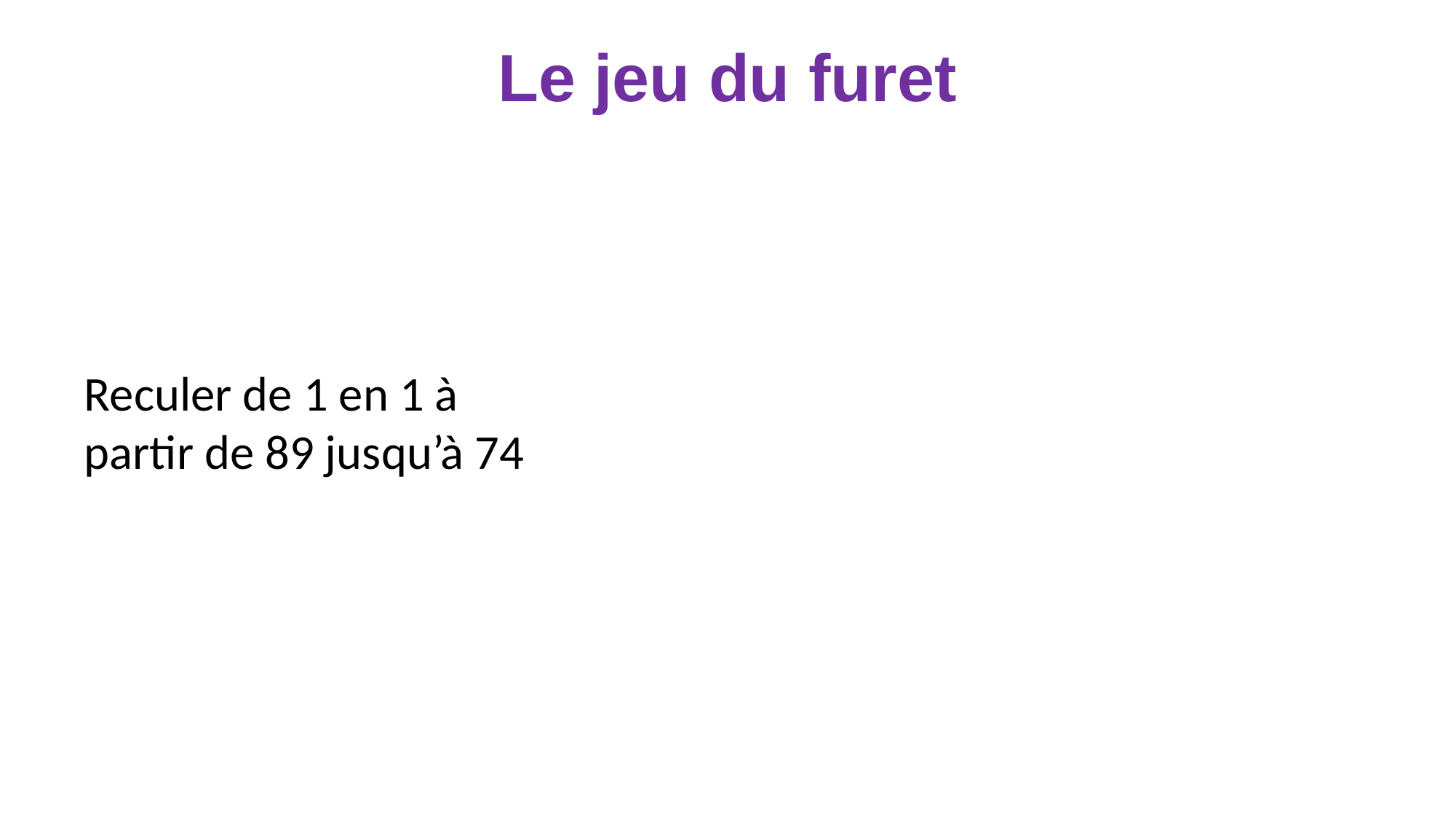

# Le jeu du furet
Reculer de 1 en 1 à partir de 89 jusqu’à 74